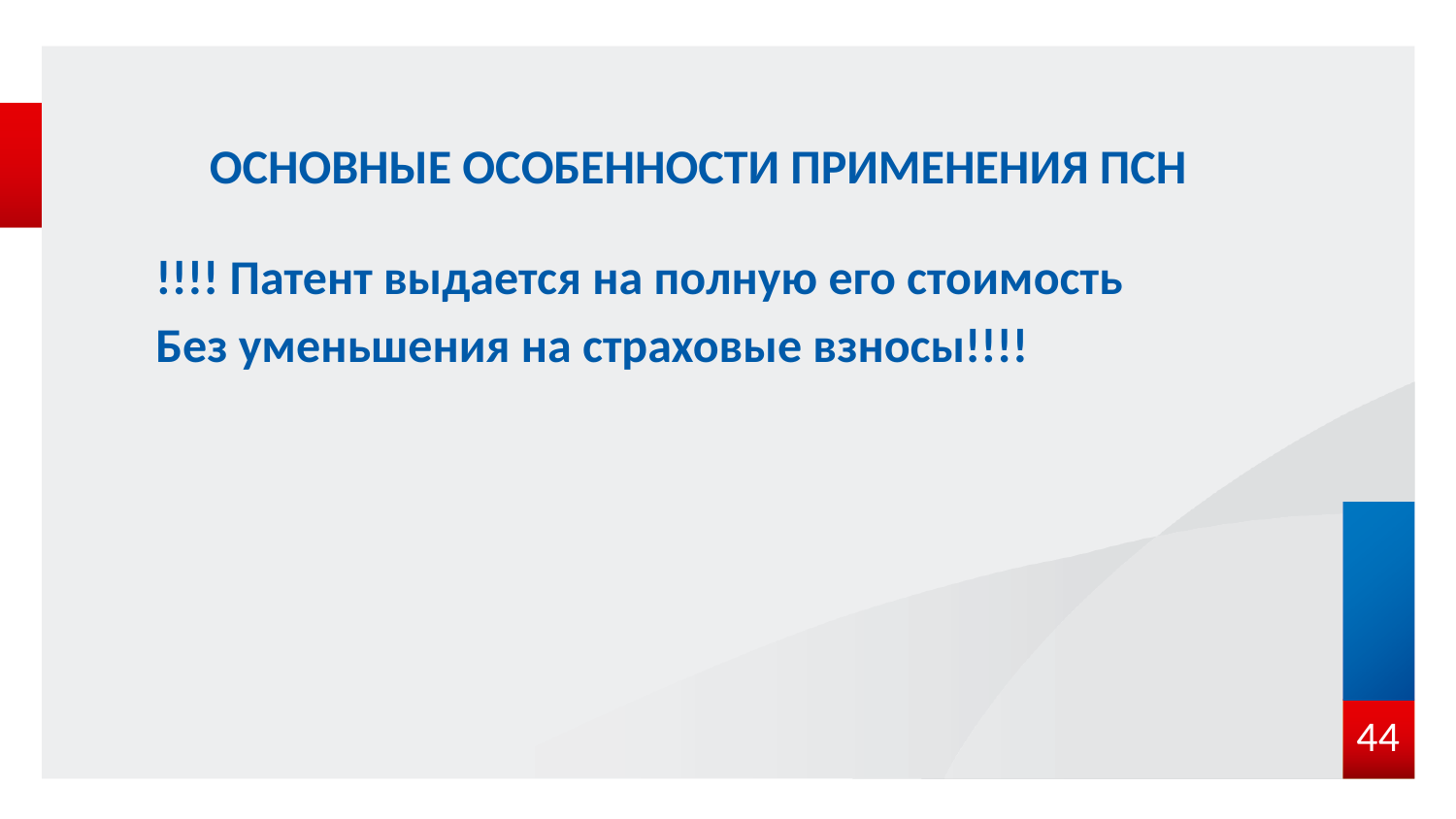

# ОСНОВНЫЕ ОСОБЕННОСТИ ПРИМЕНЕНИЯ ПСН
!!!! Патент выдается на полную его стоимость
Без уменьшения на страховые взносы!!!!
44